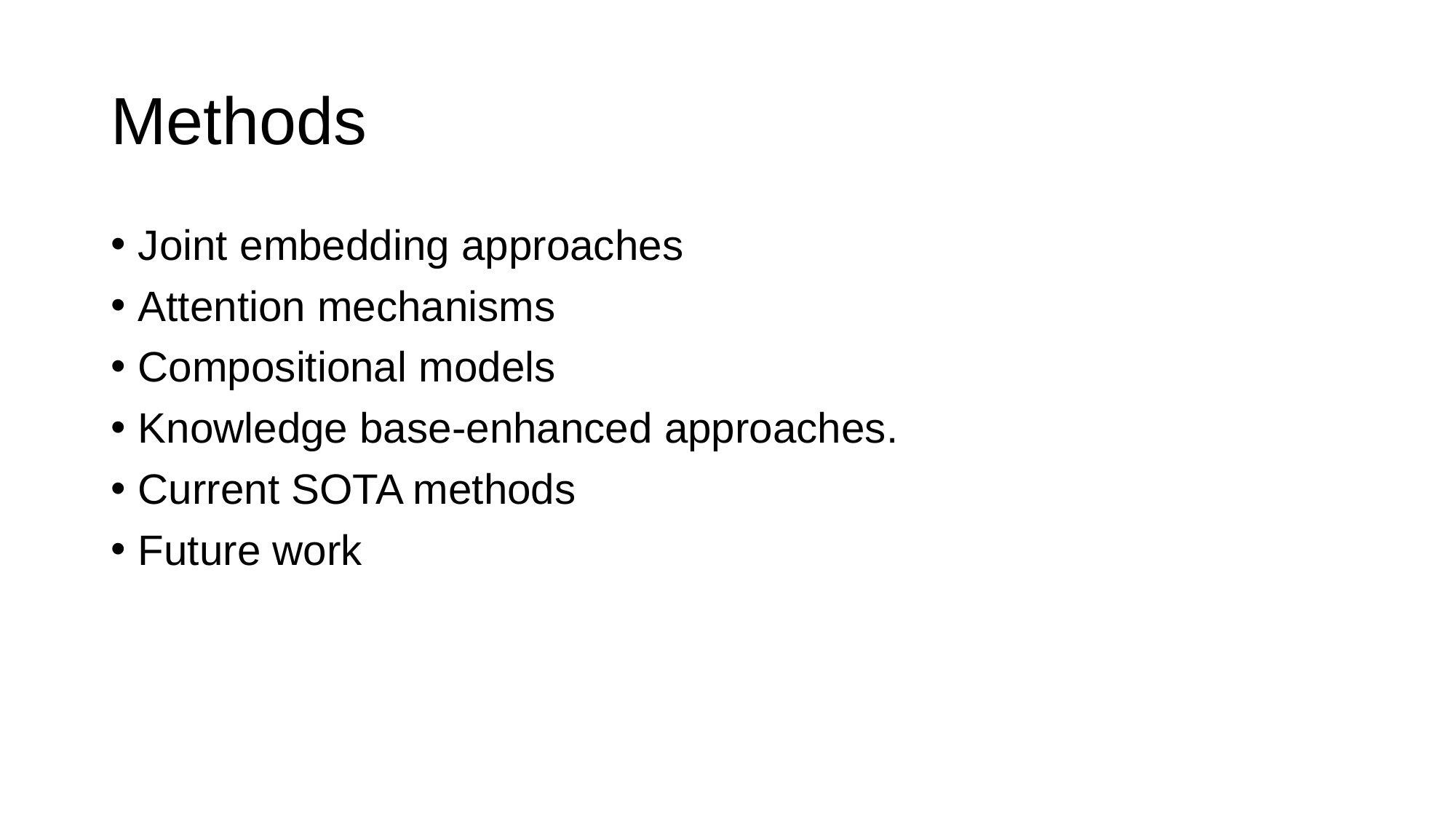

# Methods
Joint embedding approaches
Attention mechanisms
Compositional models
Knowledge base-enhanced approaches.
Current SOTA methods
Future work